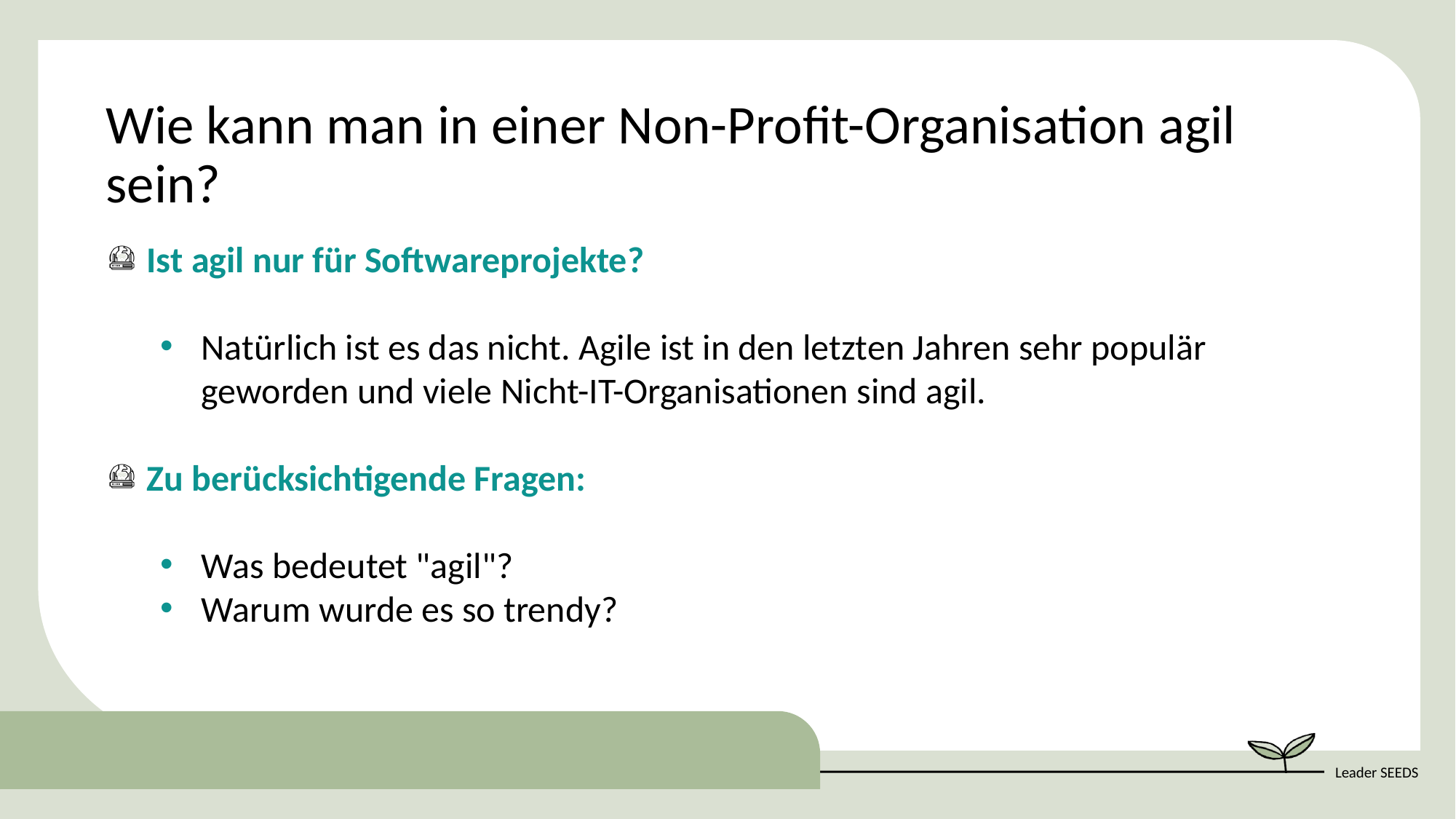

Wie kann man in einer Non-Profit-Organisation agil sein?

Ist agil nur für Softwareprojekte?

Natürlich ist es das nicht. Agile ist in den letzten Jahren sehr populär geworden und viele Nicht-IT-Organisationen sind agil.

Zu berücksichtigende Fragen:

Was bedeutet "agil"?
Warum wurde es so trendy?